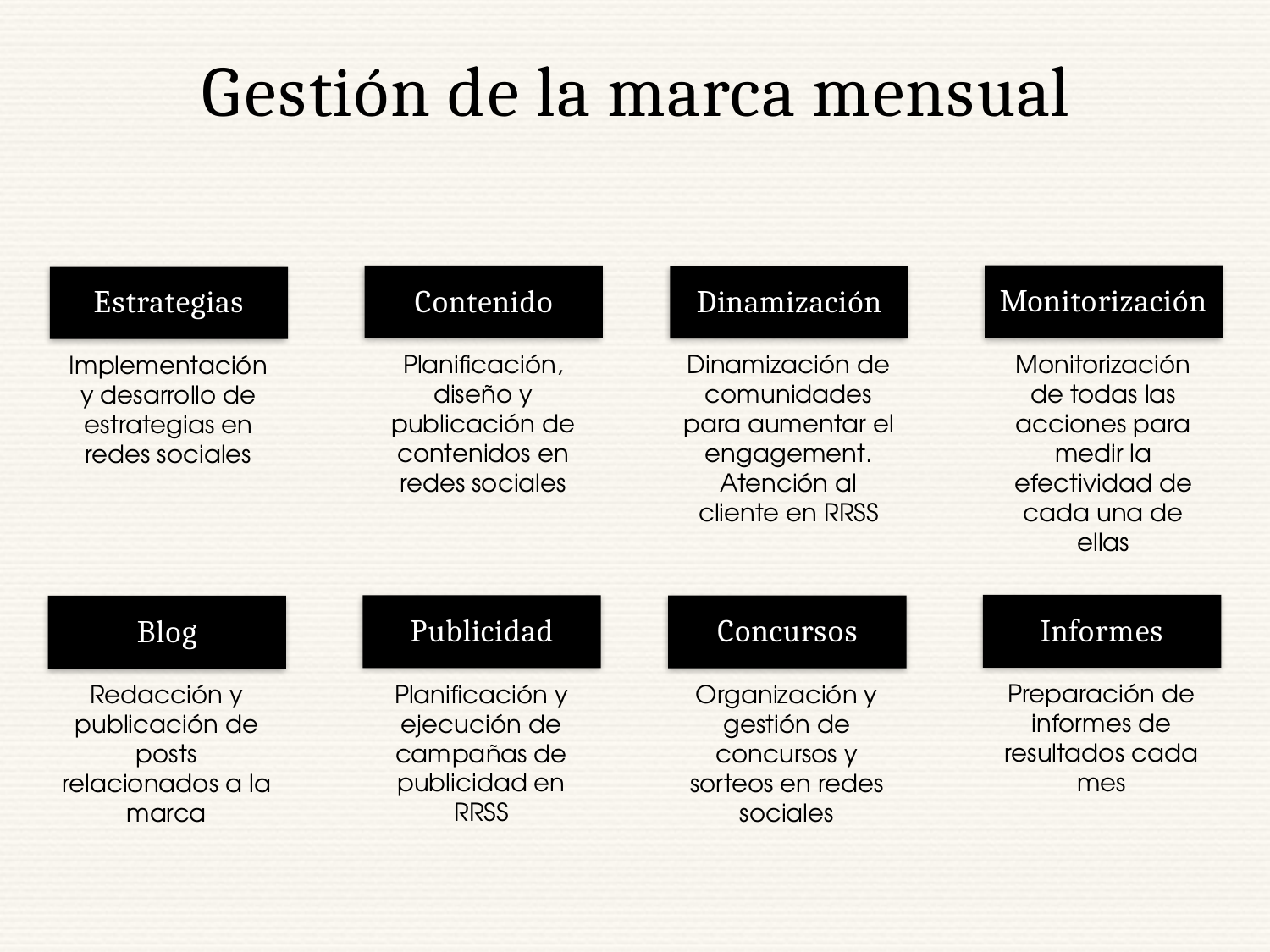

# Gestión de la marca mensual

Monitorización
Contenido
Dinamización
Estrategias
Monitorización de todas las acciones para medir la efectividad de cada una de ellas
Planificación, diseño y publicación de contenidos en redes sociales
Dinamización de comunidades para aumentar el engagement. Atención al cliente en RRSS
Implementación y desarrollo de estrategias en redes sociales

Informes
Publicidad
Concursos
Blog
Preparación de informes de resultados cada mes
Planificación y ejecución de campañas de publicidad en RRSS
Organización y gestión de concursos y sorteos en redes sociales
Redacción y publicación de posts relacionados a la marca